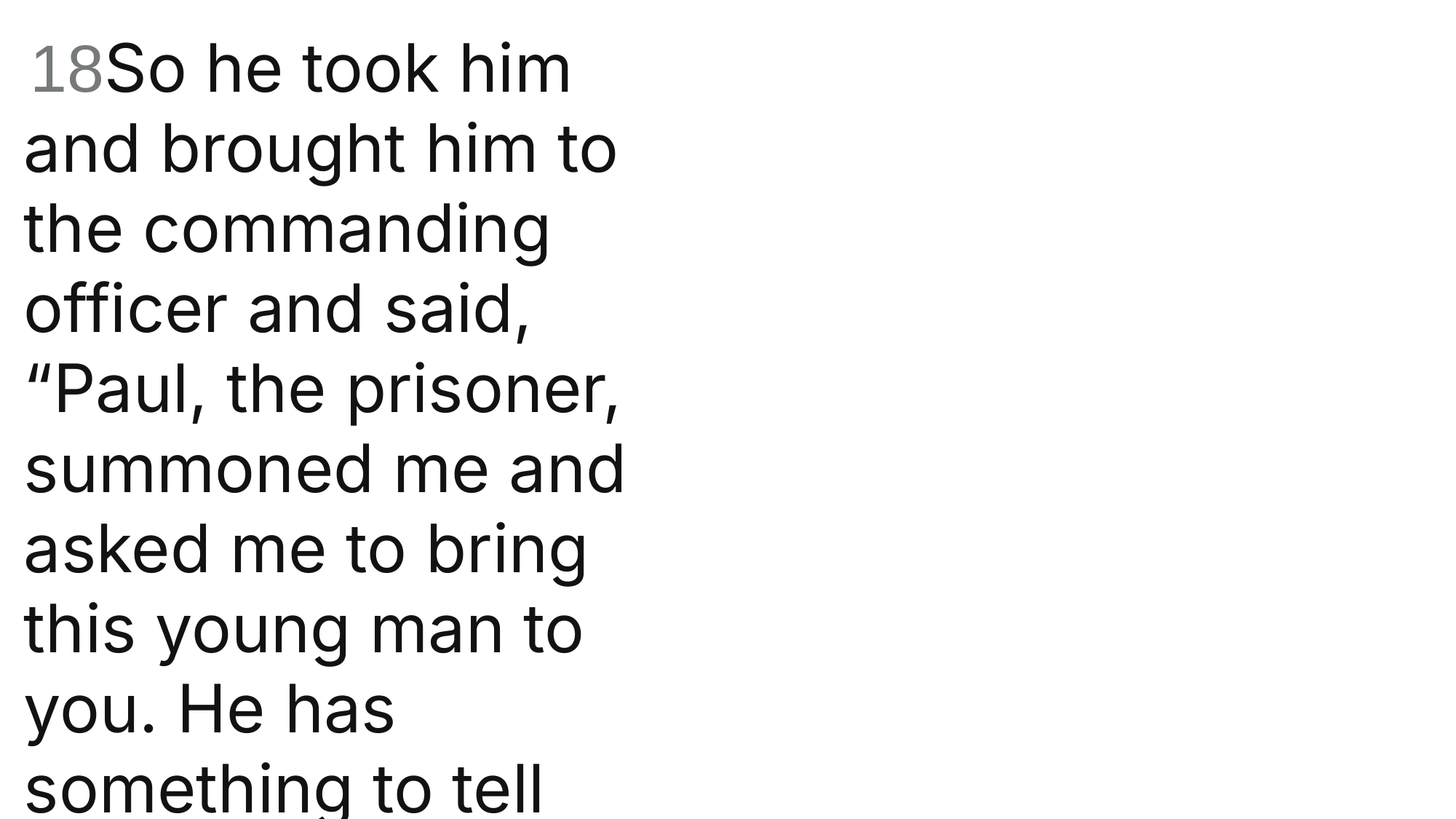

18So he took him and brought him to the commanding officer and said, “Paul, the prisoner, summoned me and asked me to bring this young man to you. He has something to tell you.”